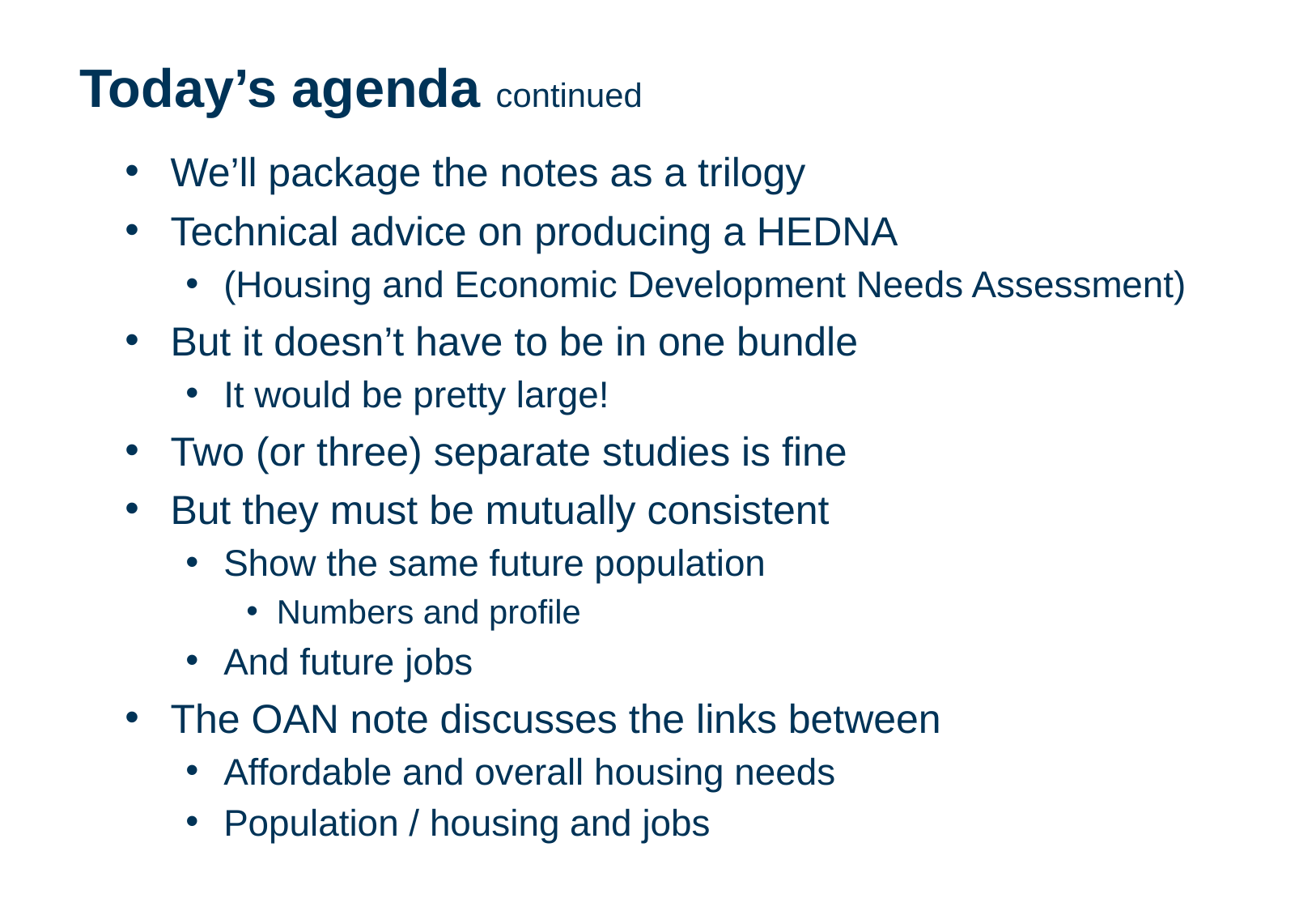

# Today’s agenda continued
We’ll package the notes as a trilogy
Technical advice on producing a HEDNA
(Housing and Economic Development Needs Assessment)
But it doesn’t have to be in one bundle
It would be pretty large!
Two (or three) separate studies is fine
But they must be mutually consistent
Show the same future population
Numbers and profile
And future jobs
The OAN note discusses the links between
Affordable and overall housing needs
Population / housing and jobs